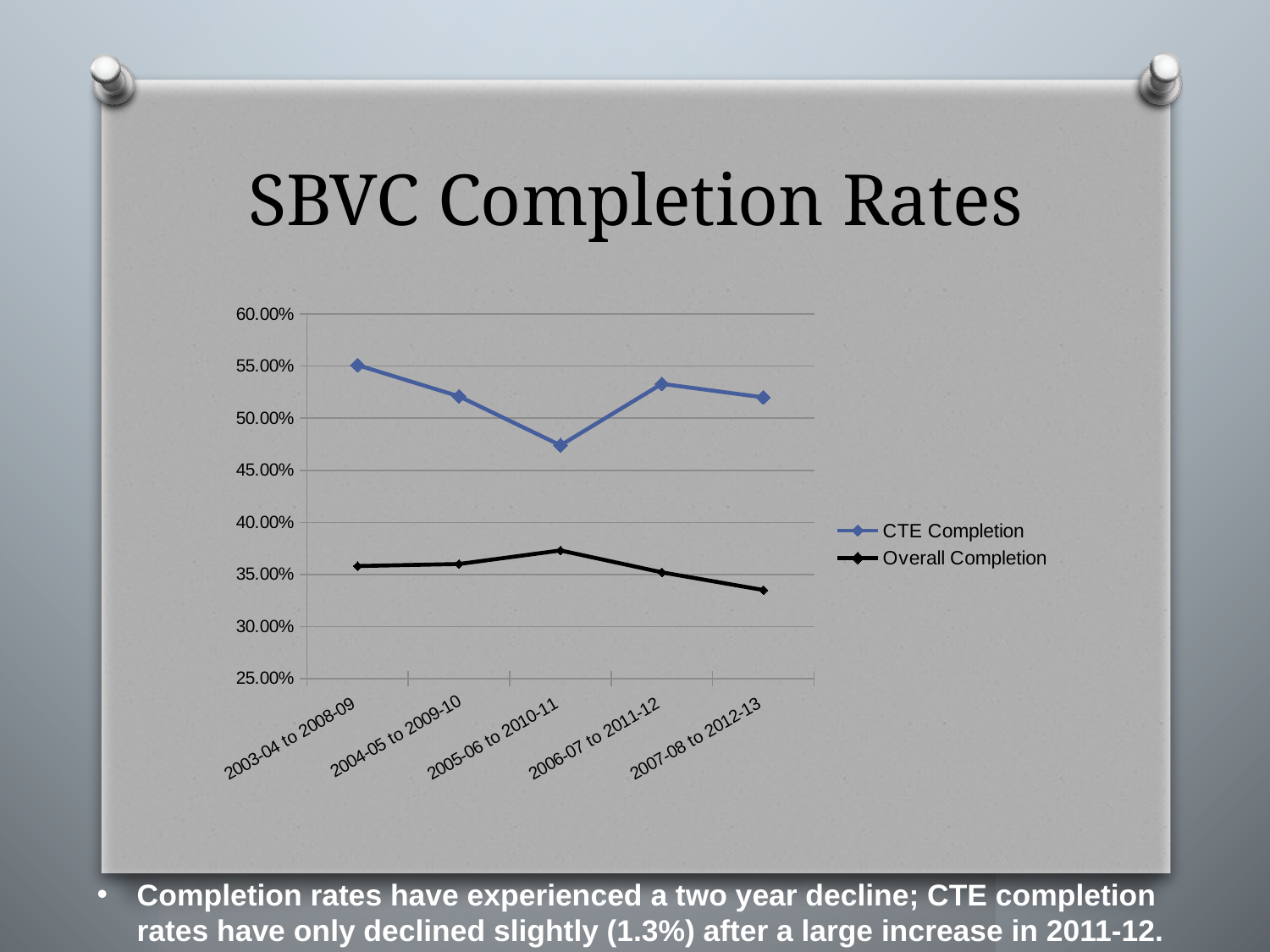

# SBVC Completion Rates

### Chart

| Category | CTE Completion | Overall Completion |
|---|---|---|
| 2003-04 to 2008-09  | 0.551 | 0.358 |
| 2004-05 to 2009-10 | 0.521 | 0.36 |
| 2005-06 to 2010-11  | 0.474 | 0.373 |
| 2006-07 to 2011-12  | 0.533 | 0.352 |
| 2007-08 to 2012-13  | 0.52 | 0.335 |
Completion rates have experienced a two year decline; CTE completion rates have only declined slightly (1.3%) after a large increase in 2011-12.